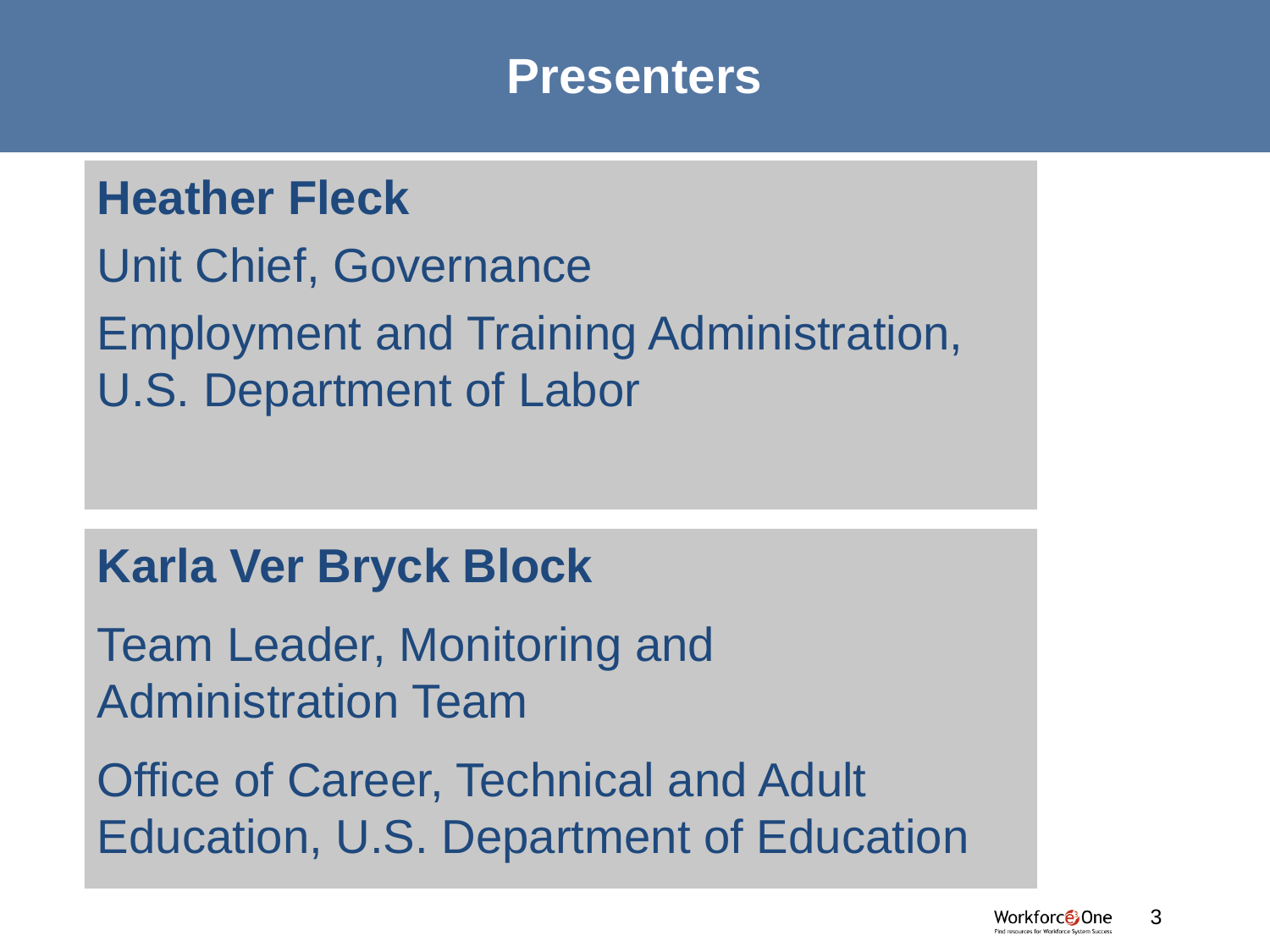

# Presenters
Heather Fleck
Unit Chief, Governance
Employment and Training Administration, U.S. Department of Labor
Karla Ver Bryck Block
Team Leader, Monitoring and Administration Team
Office of Career, Technical and Adult Education, U.S. Department of Education
#
3